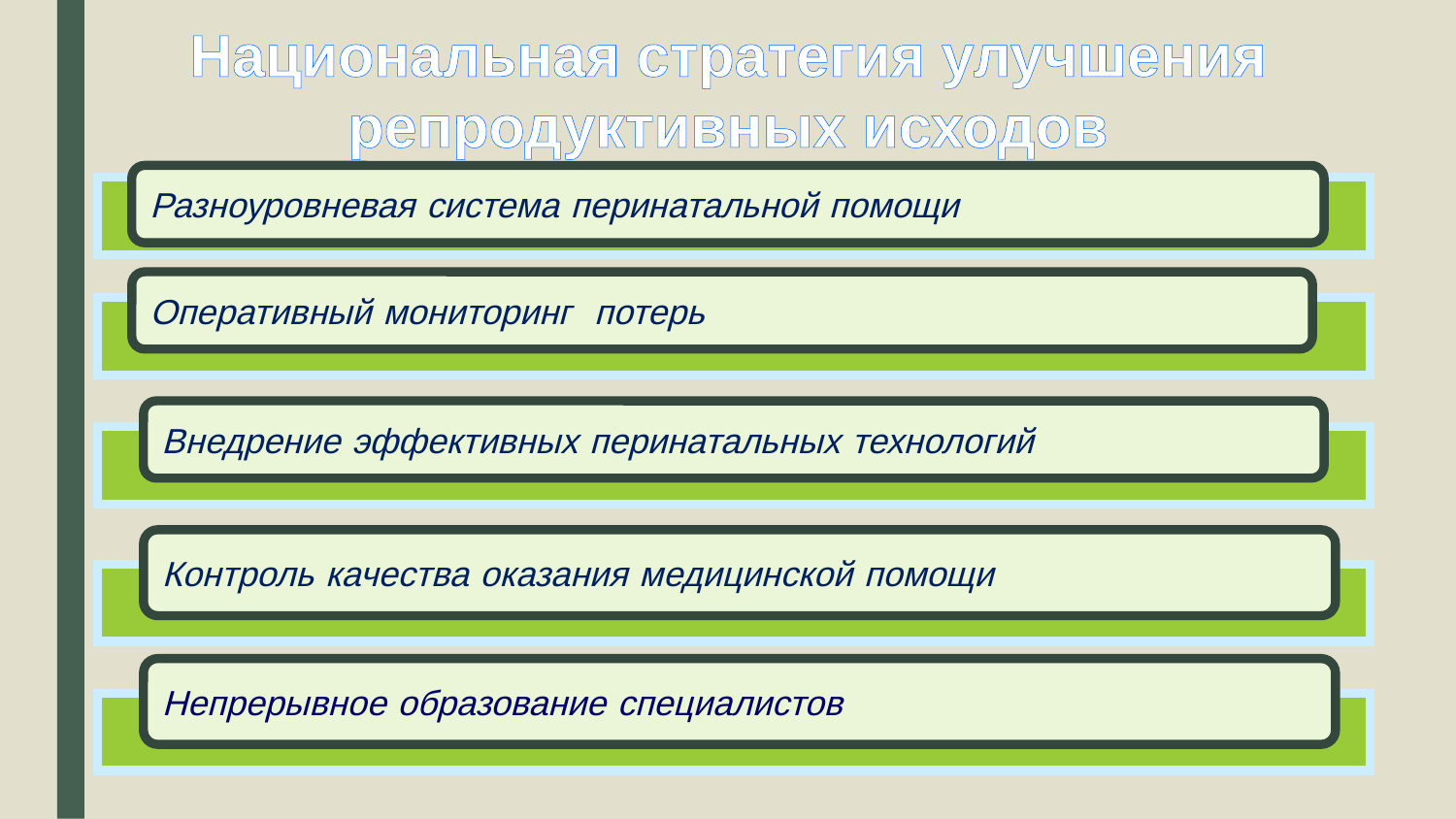

Национальная стратегия улучшения репродуктивных исходов
Разноуровневая система перинатальной помощи

Оперативный мониторинг  потерь

Внедрение эффективных перинатальных технологий

Контроль качества оказания медицинской помощи

Непрерывное образование специалистов